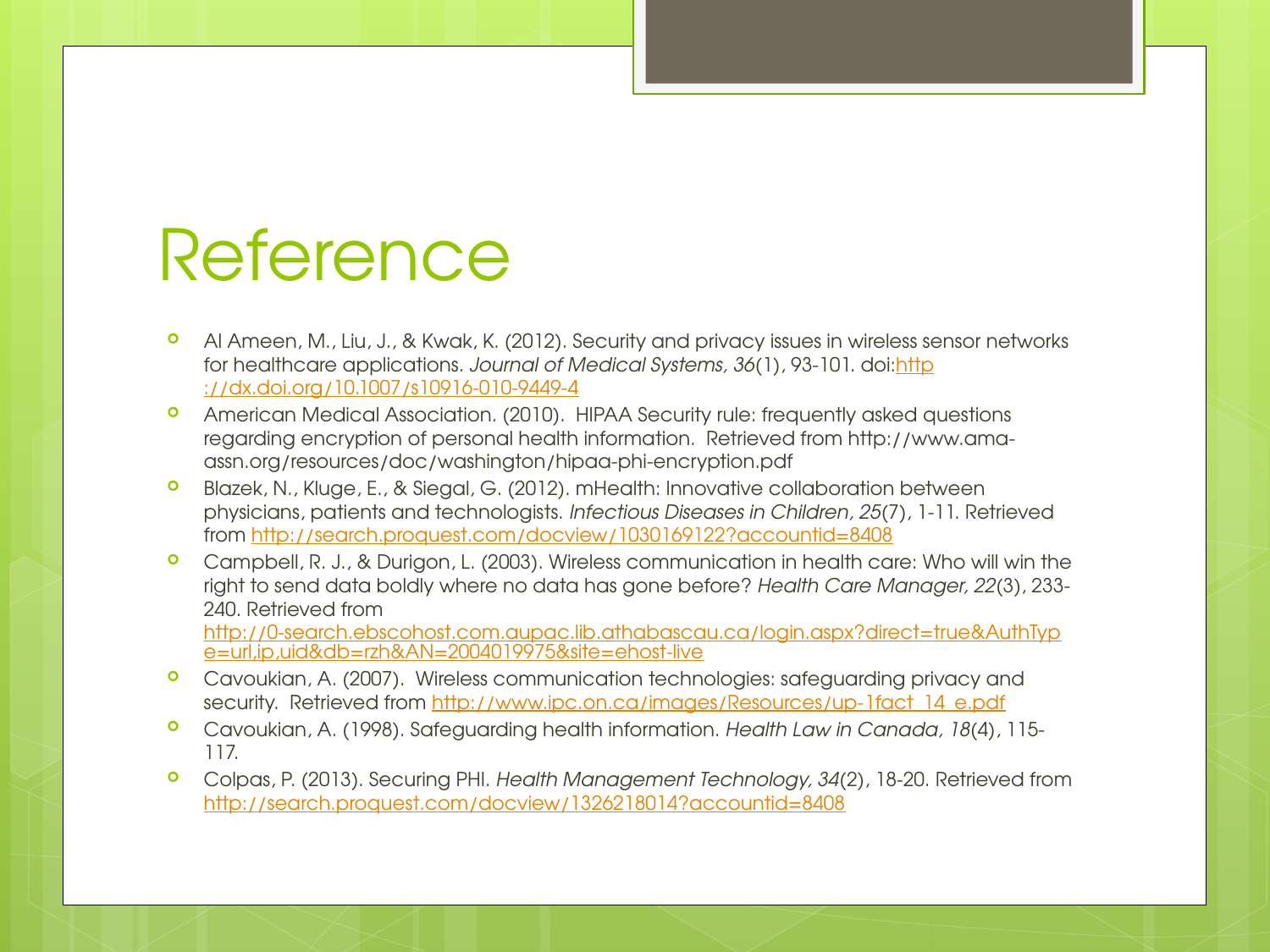

# Reference
Al Ameen, M., Liu, J., & Kwak, K. (2012). Security and privacy issues in wireless sensor networks for healthcare applications. Journal of Medical Systems, 36(1), 93-101. doi:http://dx.doi.org/10.1007/s10916-010-9449-4
American Medical Association. (2010).  HIPAA Security rule: frequently asked questions regarding encryption of personal health information.  Retrieved from http://www.ama-assn.org/resources/doc/washington/hipaa-phi-encryption.pdf
Blazek, N., Kluge, E., & Siegal, G. (2012). mHealth: Innovative collaboration between physicians, patients and technologists. Infectious Diseases in Children, 25(7), 1-11. Retrieved from http://search.proquest.com/docview/1030169122?accountid=8408
Campbell, R. J., & Durigon, L. (2003). Wireless communication in health care: Who will win the right to send data boldly where no data has gone before? Health Care Manager, 22(3), 233-240. Retrieved from http://0-search.ebscohost.com.aupac.lib.athabascau.ca/login.aspx?direct=true&AuthType=url,ip,uid&db=rzh&AN=2004019975&site=ehost-live
Cavoukian, A. (2007).  Wireless communication technologies: safeguarding privacy and security.  Retrieved from http://www.ipc.on.ca/images/Resources/up-1fact_14_e.pdf
Cavoukian, A. (1998). Safeguarding health information. Health Law in Canada, 18(4), 115-117.
Colpas, P. (2013). Securing PHI. Health Management Technology, 34(2), 18-20. Retrieved from http://search.proquest.com/docview/1326218014?accountid=8408